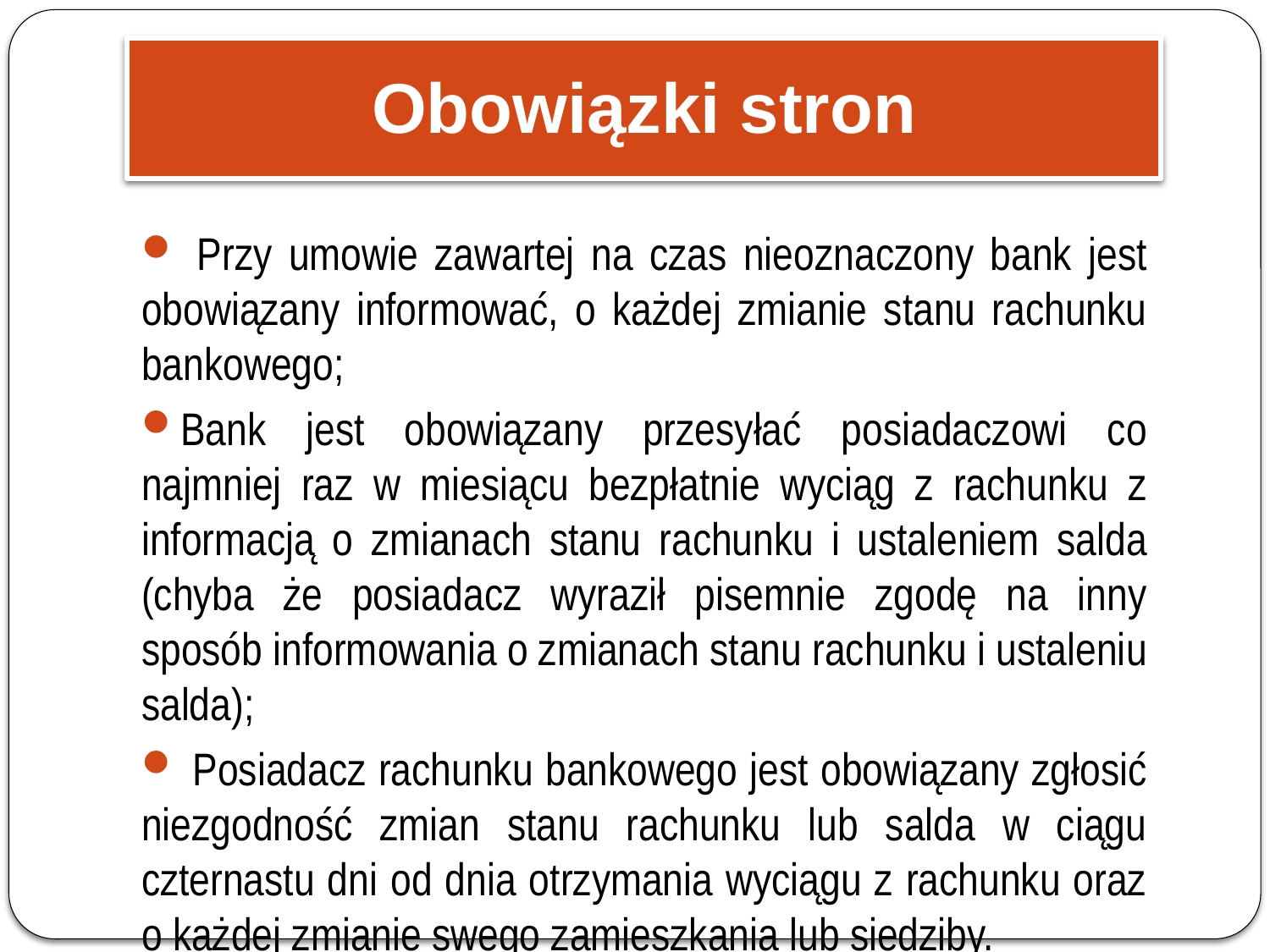

Obowiązki stron
 Przy umowie zawartej na czas nieoznaczony bank jest obowiązany informować, o każdej zmianie stanu rachunku bankowego;
Bank jest obowiązany przesyłać posiadaczowi co najmniej raz w miesiącu bezpłatnie wyciąg z rachunku z informacją o zmianach stanu rachunku i ustaleniem salda (chyba że posiadacz wyraził pisemnie zgodę na inny sposób informowania o zmianach stanu rachunku i ustaleniu salda);
 Posiadacz rachunku bankowego jest obowiązany zgłosić niezgodność zmian stanu rachunku lub salda w ciągu czternastu dni od dnia otrzymania wyciągu z rachunku oraz o każdej zmianie swego zamieszkania lub siedziby.